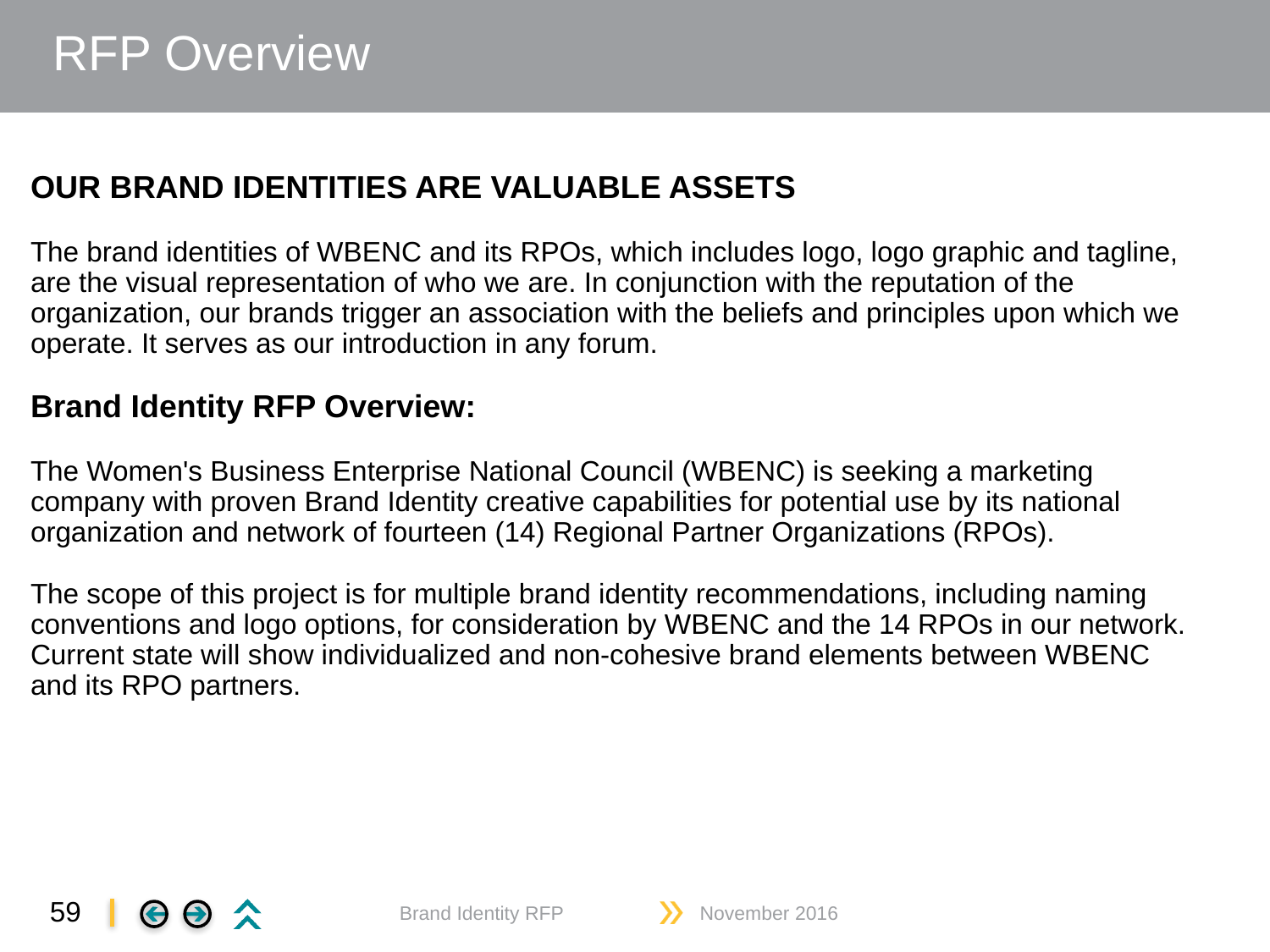

# RFP Overview
OUR BRAND IDENTITIES ARE VALUABLE ASSETS
The brand identities of WBENC and its RPOs, which includes logo, logo graphic and tagline,
are the visual representation of who we are. In conjunction with the reputation of the organization, our brands trigger an association with the beliefs and principles upon which we operate. It serves as our introduction in any forum.
Brand Identity RFP Overview:
The Women's Business Enterprise National Council (WBENC) is seeking a marketing company with proven Brand Identity creative capabilities for potential use by its national organization and network of fourteen (14) Regional Partner Organizations (RPOs).
The scope of this project is for multiple brand identity recommendations, including naming conventions and logo options, for consideration by WBENC and the 14 RPOs in our network. Current state will show individualized and non-cohesive brand elements between WBENC and its RPO partners.